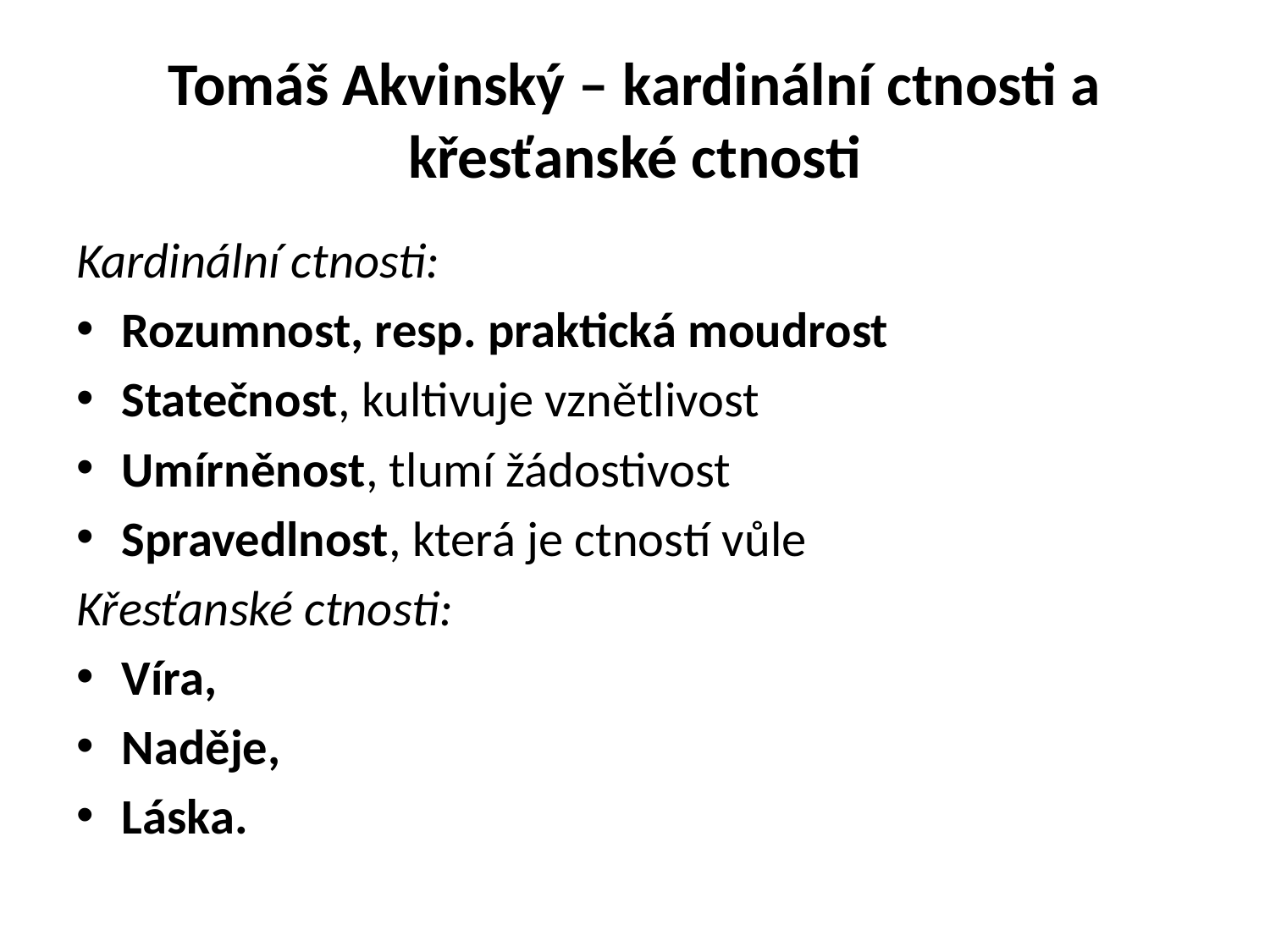

# Tomáš Akvinský – kardinální ctnosti a křesťanské ctnosti
Kardinální ctnosti:
Rozumnost, resp. praktická moudrost
Statečnost, kultivuje vznětlivost
Umírněnost, tlumí žádostivost
Spravedlnost, která je ctností vůle
Křesťanské ctnosti:
Víra,
Naděje,
Láska.